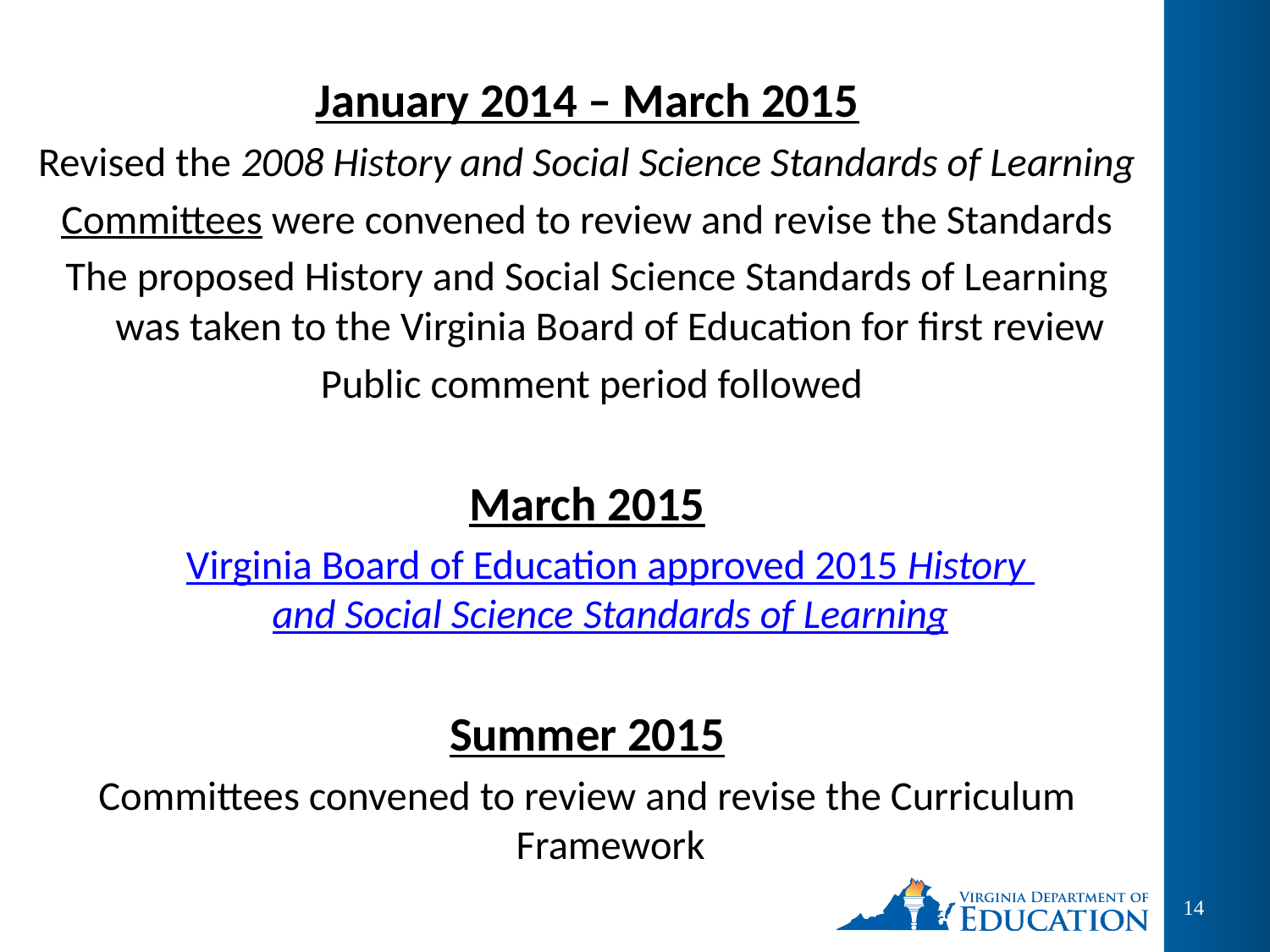

January 2014 – March 2015
Revised the 2008 History and Social Science Standards of Learning
Committees were convened to review and revise the Standards
The proposed History and Social Science Standards of Learning was taken to the Virginia Board of Education for first review
 Public comment period followed

March 2015
     Virginia Board of Education approved 2015 History and Social Science Standards of Learning

Summer 2015
Committees convened to review and revise the Curriculum Framework

14